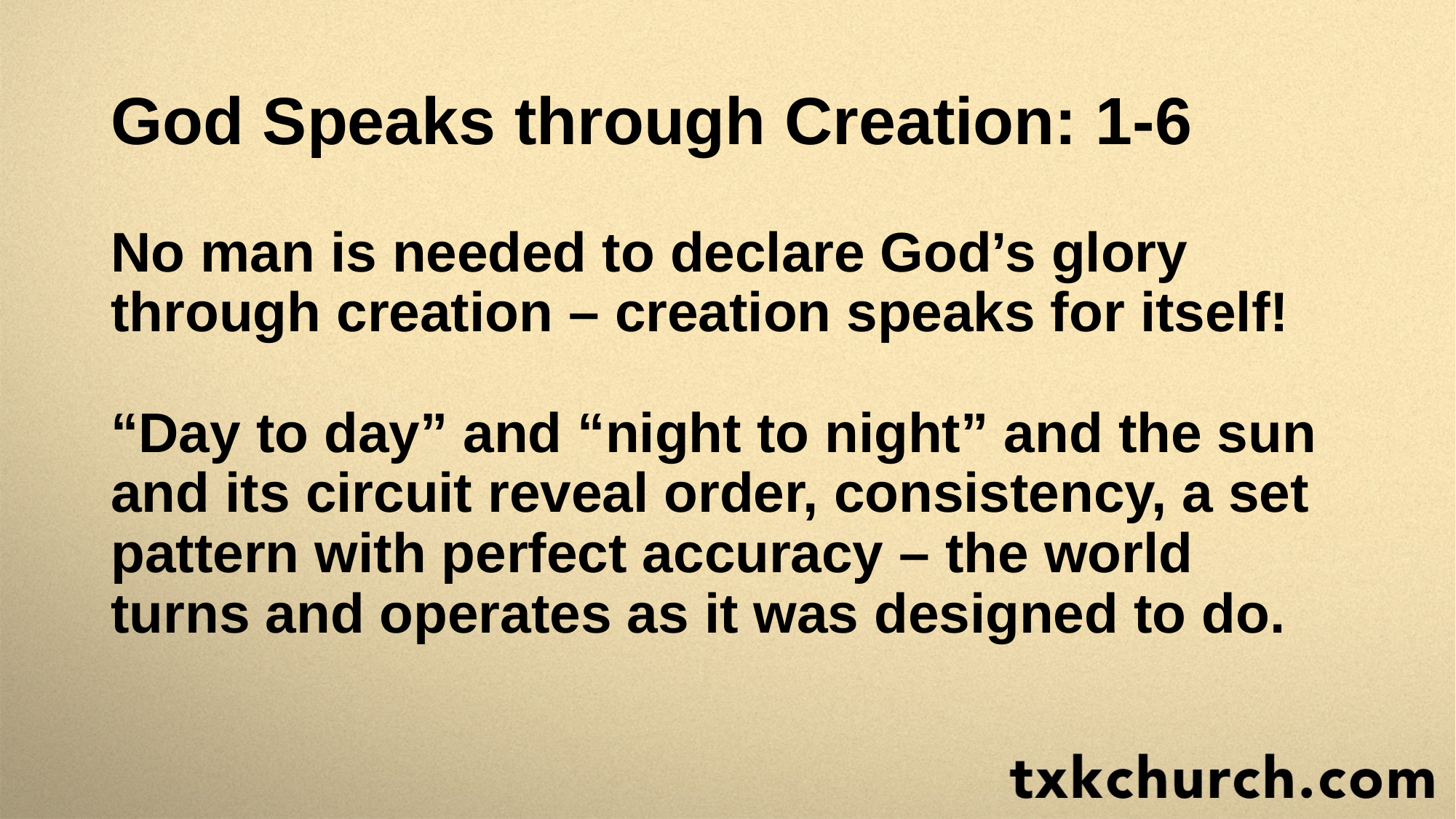

# God Speaks through Creation: 1-6
No man is needed to declare God’s glory through creation – creation speaks for itself!

“Day to day” and “night to night” and the sun and its circuit reveal order, consistency, a set pattern with perfect accuracy – the world turns and operates as it was designed to do.